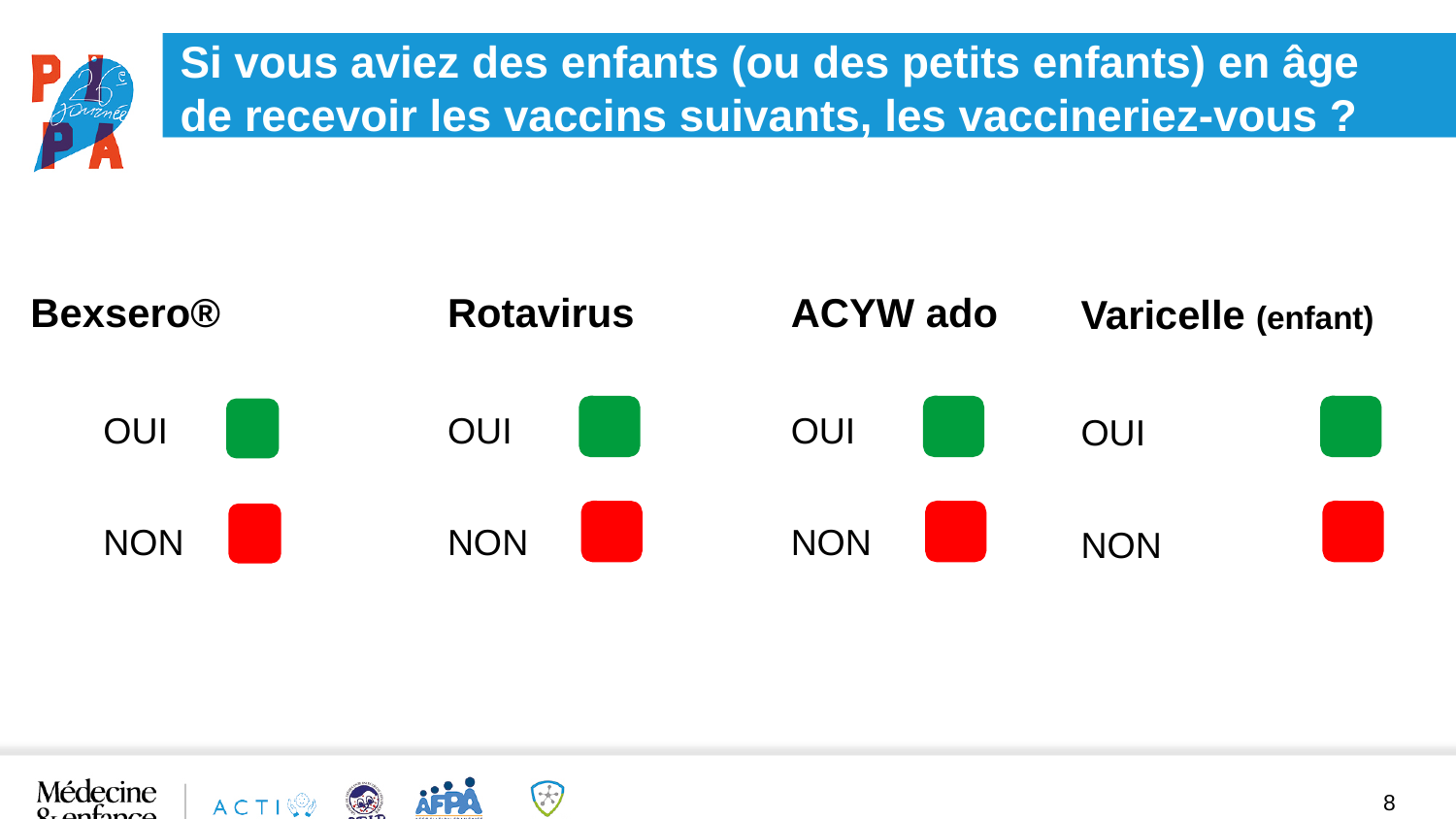

Si vous aviez des enfants (ou des petits enfants) en âge
de recevoir les vaccins suivants, les vaccineriez-vous ?
Bexsero®

OUI

NON

Rotavirus

OUI

NON
ACYW ado

OUI

NON
Varicelle (enfant)

OUI

NON